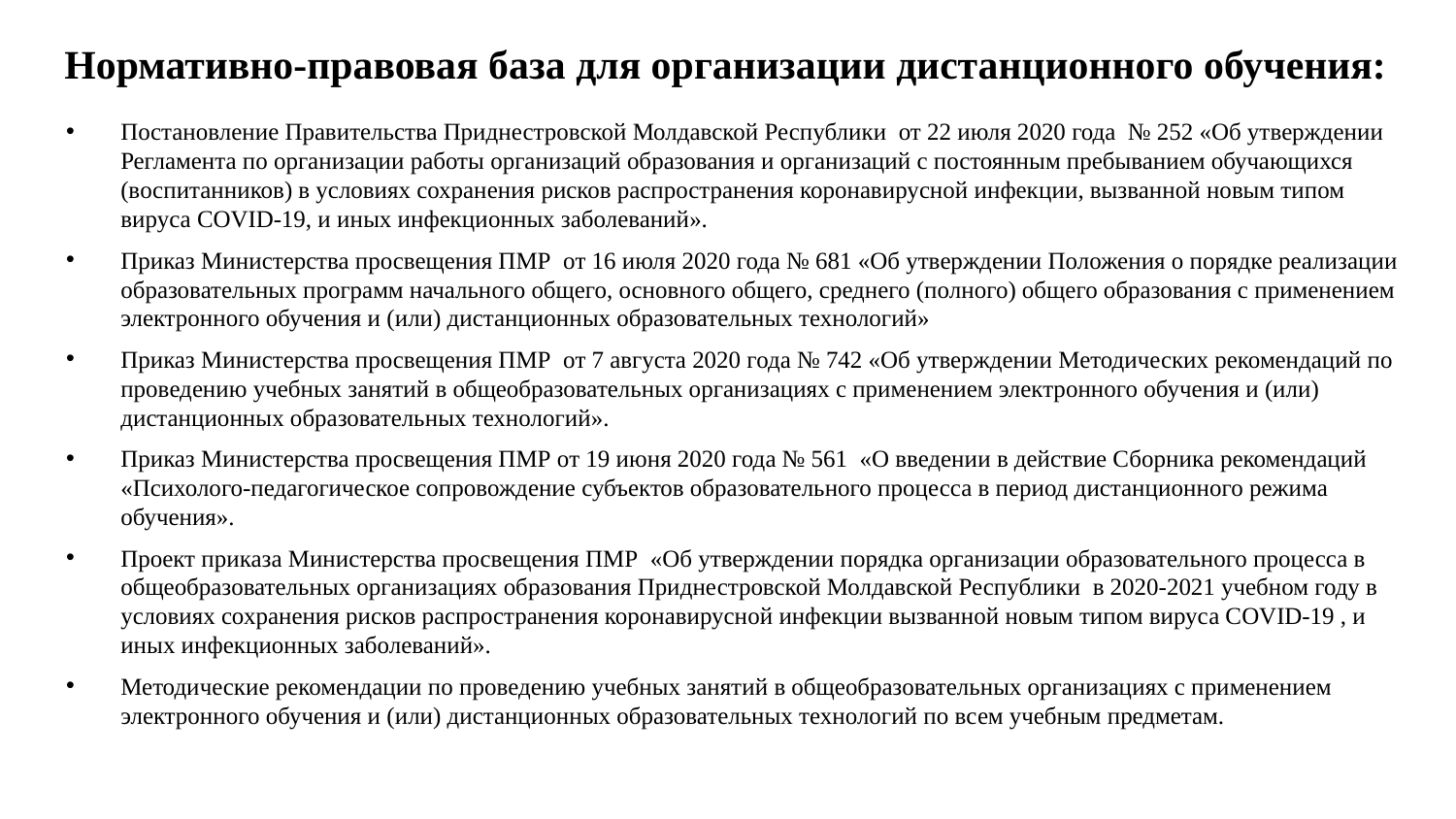

# Нормативно-правовая база для организации дистанционного обучения:
Постановление Правительства Приднестровской Молдавской Республики  от 22 июля 2020 года  № 252 «Об утверждении Регламента по организации работы организаций образования и организаций с постоянным пребыванием обучающихся (воспитанников) в условиях сохранения рисков распространения коронавирусной инфекции, вызванной новым типом вируса COVID-19, и иных инфекционных заболеваний».
Приказ Министерства просвещения ПМР  от 16 июля 2020 года № 681 «Об утверждении Положения о порядке реализации образовательных программ начального общего, основного общего, среднего (полного) общего образования с применением электронного обучения и (или) дистанционных образовательных технологий»
Приказ Министерства просвещения ПМР  от 7 августа 2020 года № 742 «Об утверждении Методических рекомендаций по проведению учебных занятий в общеобразовательных организациях с применением электронного обучения и (или) дистанционных образовательных технологий».
Приказ Министерства просвещения ПМР от 19 июня 2020 года № 561  «О введении в действие Сборника рекомендаций «Психолого-педагогическое сопровождение субъектов образовательного процесса в период дистанционного режима обучения».
Проект приказа Министерства просвещения ПМР  «Об утверждении порядка организации образовательного процесса в общеобразовательных организациях образования Приднестровской Молдавской Республики  в 2020-2021 учебном году в условиях сохранения рисков распространения коронавирусной инфекции вызванной новым типом вируса COVID-19 , и иных инфекционных заболеваний».
Методические рекомендации по проведению учебных занятий в общеобразовательных организациях с применением электронного обучения и (или) дистанционных образовательных технологий по всем учебным предметам.